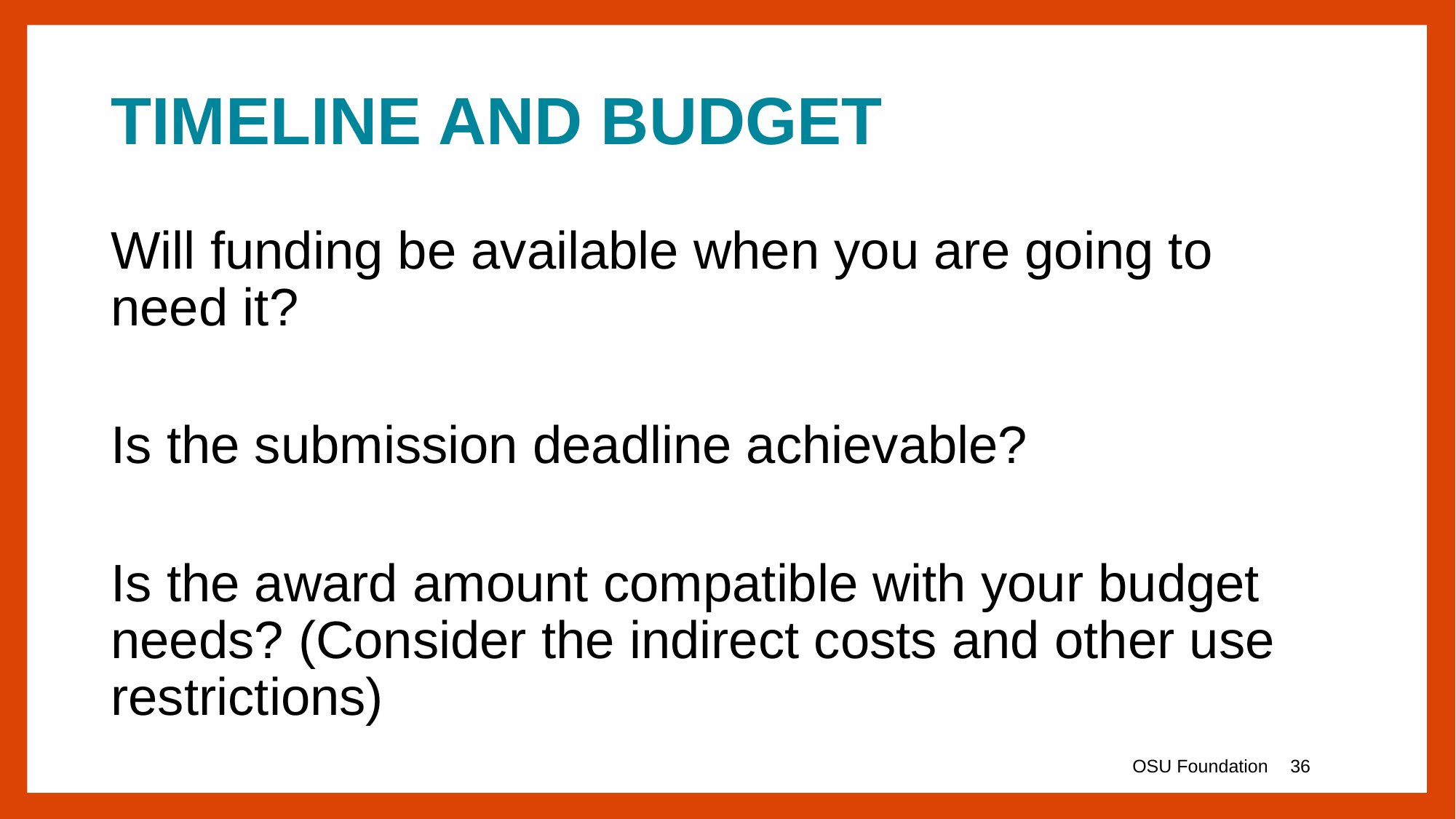

# TIMELINE AND BUDGET
Will funding be available when you are going to need it?

Is the submission deadline achievable?

Is the award amount compatible with your budget needs? (Consider the indirect costs and other use restrictions)
OSU Foundation
36